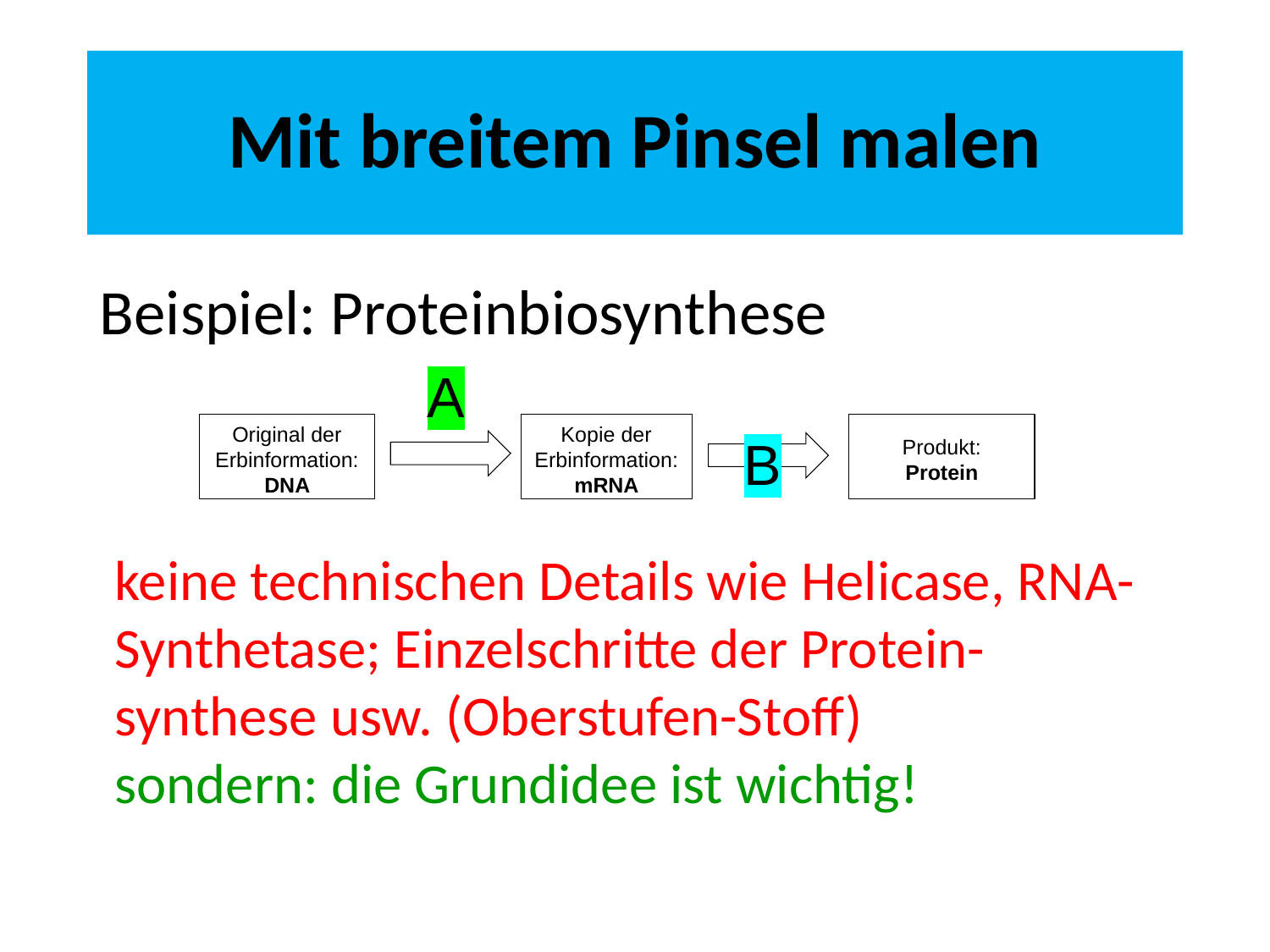

# Mit breitem Pinsel malen

Beispiel: Proteinbiosynthese
A				    B
Original der Erbinformation: DNA
Kopie der Erbinformation:
mRNA

Produkt:
Protein

keine technischen Details wie Helicase, RNA-Synthetase; Einzelschritte der Protein-synthese usw. (Oberstufen-Stoff)
sondern: die Grundidee ist wichtig!